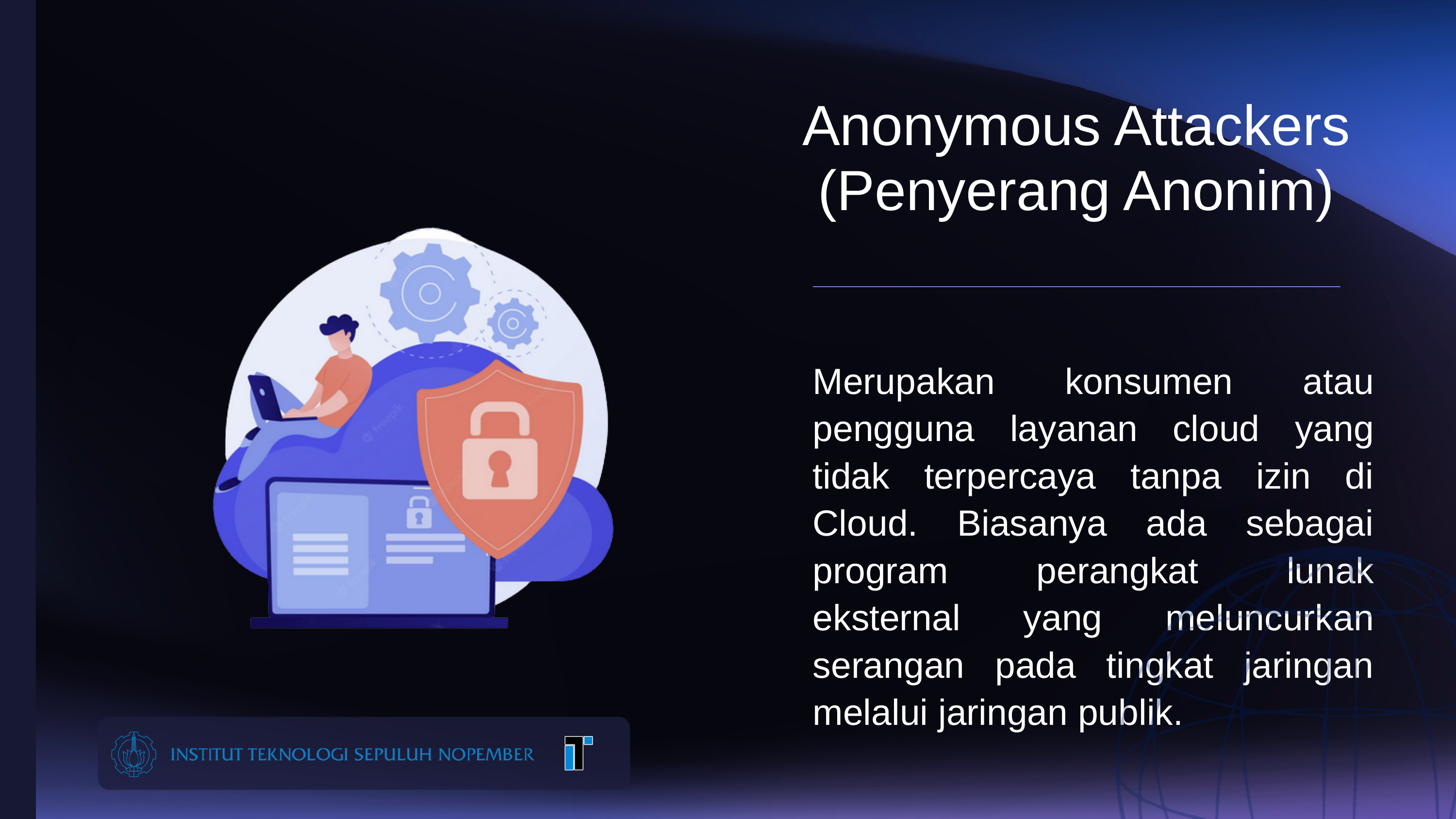

Anonymous Attackers (Penyerang Anonim)

Merupakan konsumen atau pengguna layanan cloud yang tidak terpercaya tanpa izin di Cloud. Biasanya ada sebagai program perangkat lunak eksternal yang meluncurkan serangan pada tingkat jaringan melalui jaringan publik.